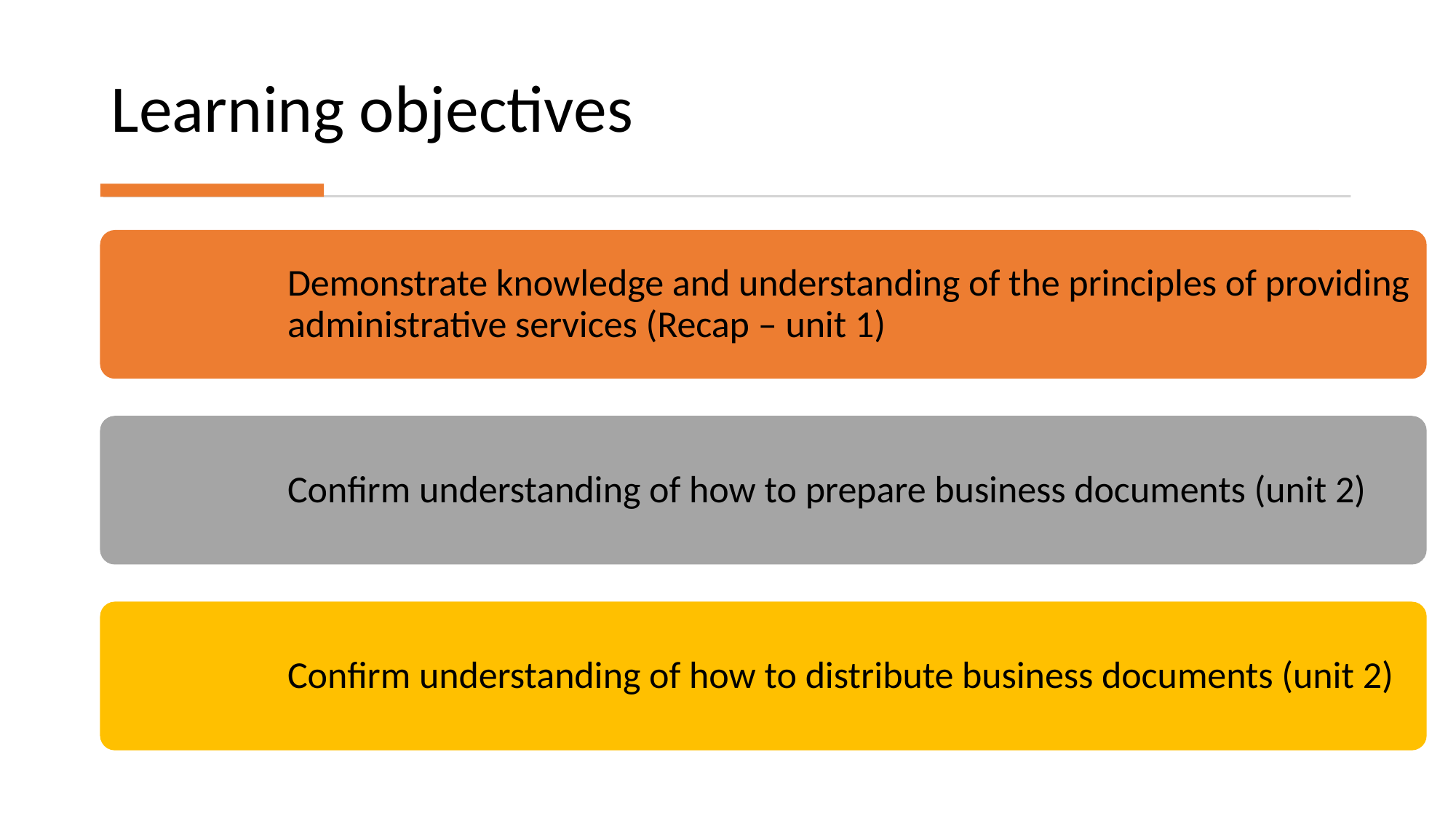

# Learning objectives

Demonstrate knowledge and understanding of the principles of providing administrative services (Recap – unit 1)
Confirm understanding of how to prepare business documents (unit 2)
Confirm understanding of how to distribute business documents (unit 2)